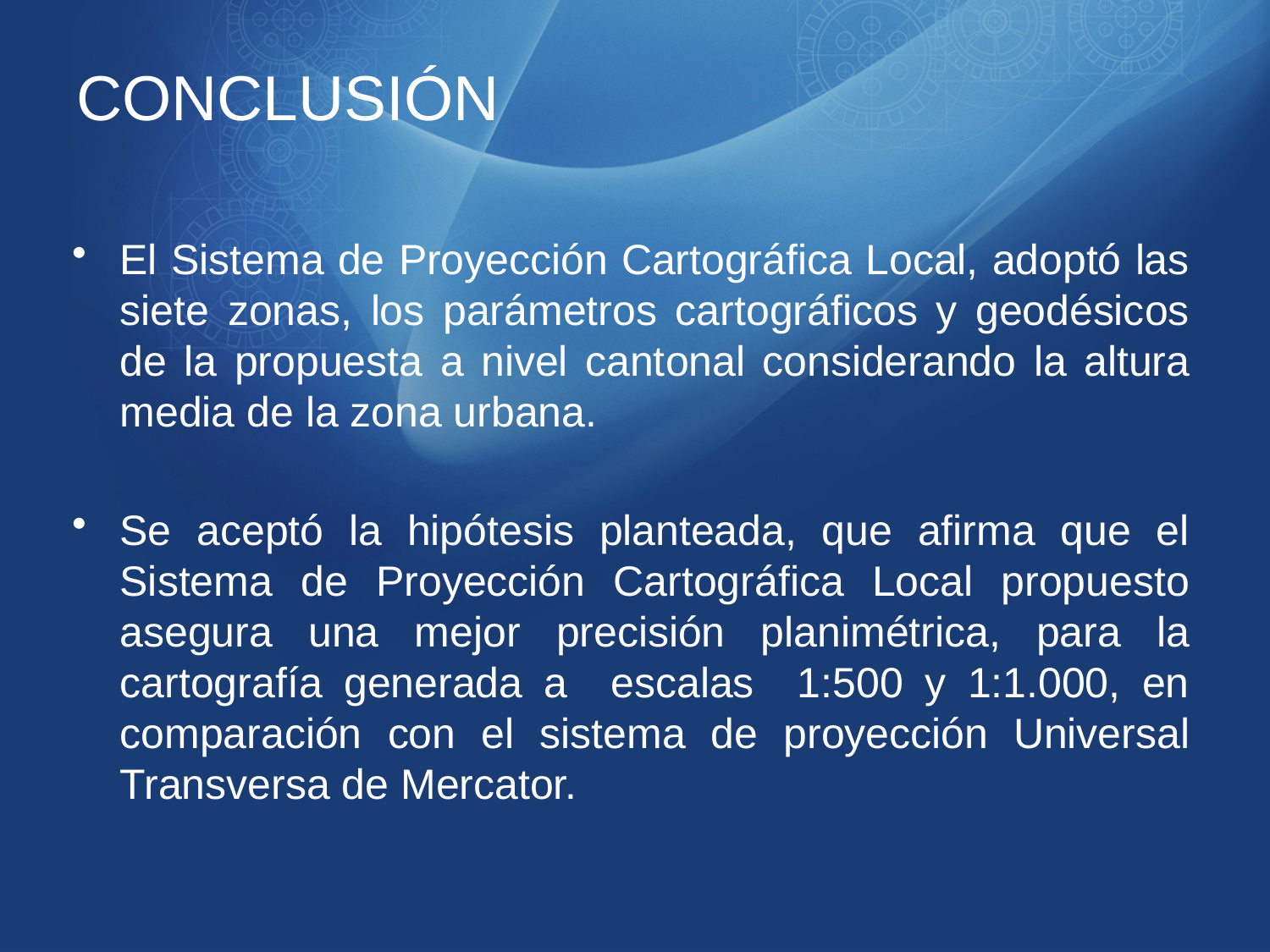

# CONCLUSIÓN
El Sistema de Proyección Cartográfica Local, adoptó las siete zonas, los parámetros cartográficos y geodésicos de la propuesta a nivel cantonal considerando la altura media de la zona urbana.

Se aceptó la hipótesis planteada, que afirma que el Sistema de Proyección Cartográfica Local propuesto asegura una mejor precisión planimétrica, para la cartografía generada a  escalas  1:500 y 1:1.000, en comparación con el sistema de proyección Universal Transversa de Mercator.